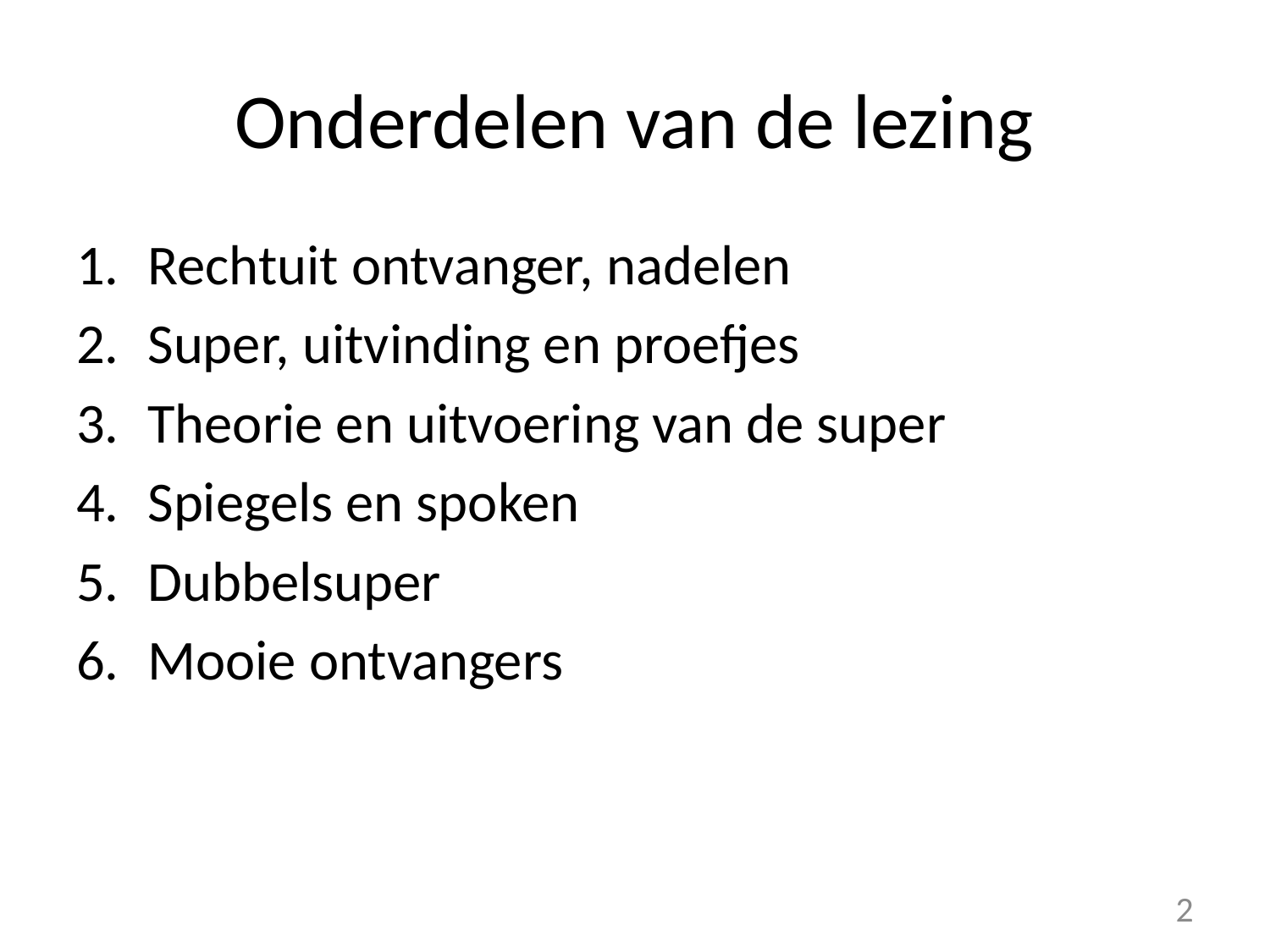

# Onderdelen van de lezing
Rechtuit ontvanger, nadelen
Super, uitvinding en proefjes
Theorie en uitvoering van de super
Spiegels en spoken
Dubbelsuper
Mooie ontvangers

2